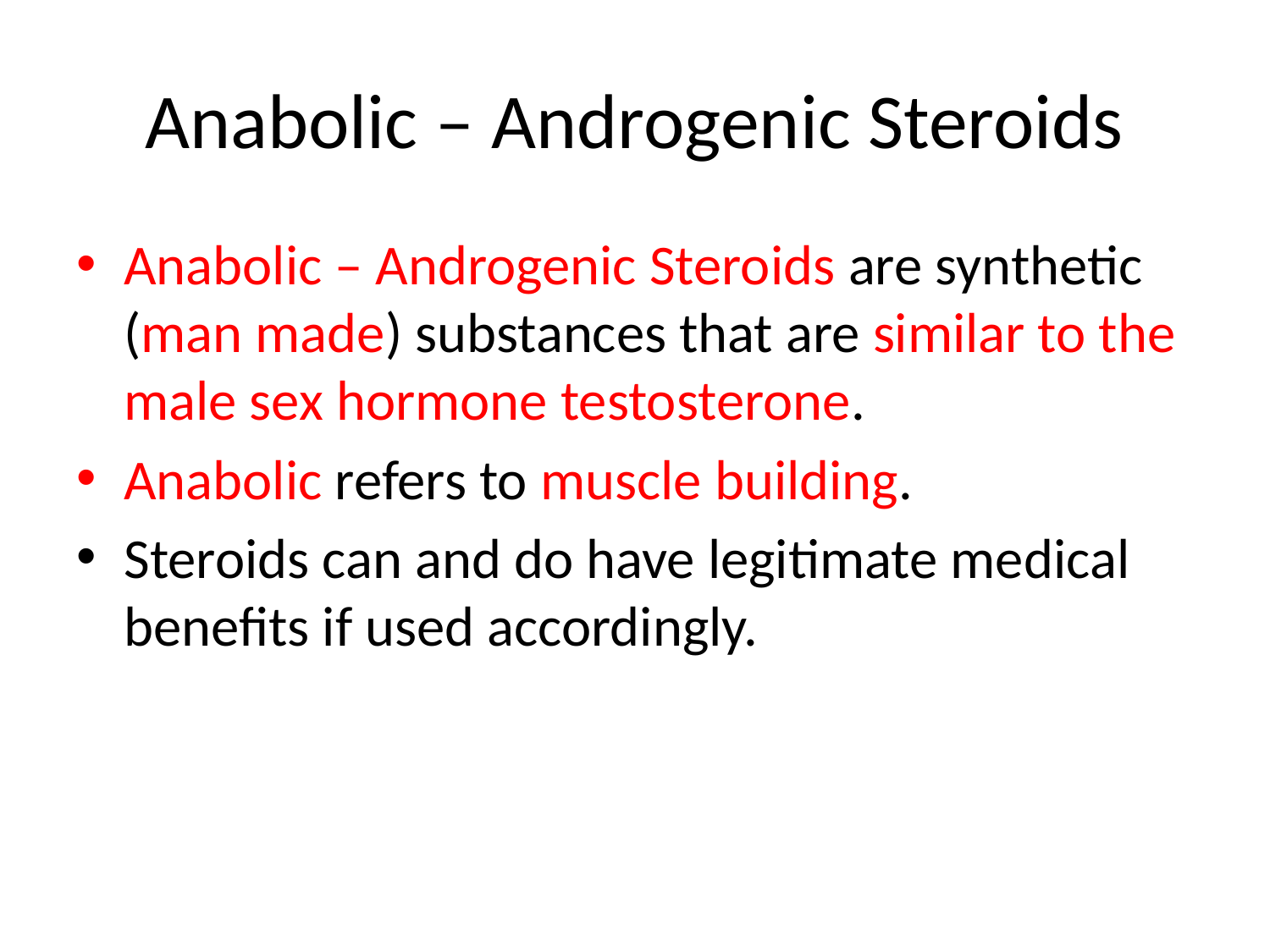

# Anabolic – Androgenic Steroids
Anabolic – Androgenic Steroids are synthetic (man made) substances that are similar to the male sex hormone testosterone.
Anabolic refers to muscle building.
Steroids can and do have legitimate medical benefits if used accordingly.